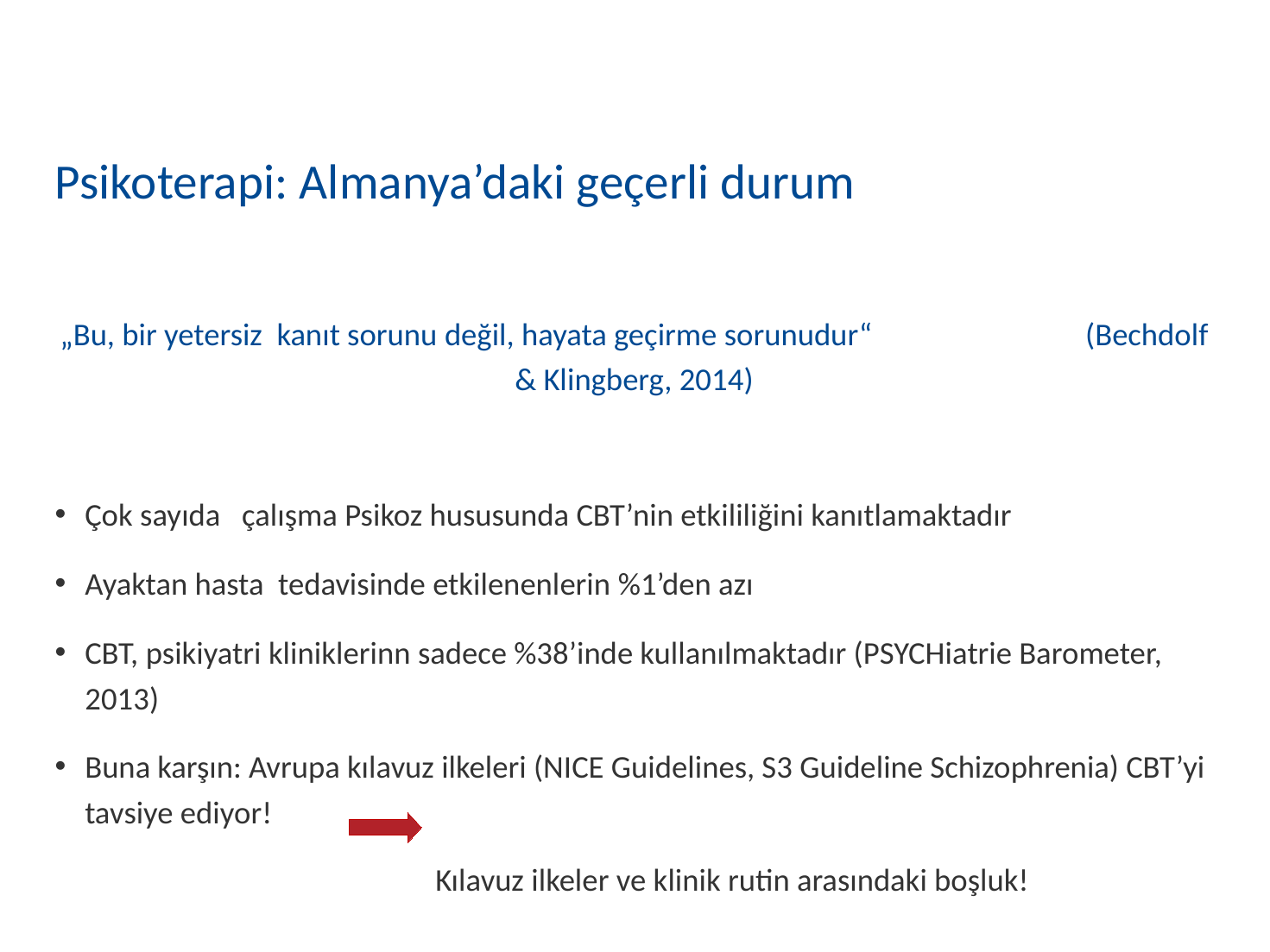

6
# Psikoterapi: Almanya’daki geçerli durum
„Bu, bir yetersiz  kanıt sorunu değil, hayata geçirme sorunudur“                              (Bechdolf & Klingberg, 2014)

Çok sayıda   çalışma Psikoz hususunda CBT’nin etkililiğini kanıtlamaktadır
Ayaktan hasta  tedavisinde etkilenenlerin %1’den azı
CBT, psikiyatri kliniklerinn sadece %38’inde kullanılmaktadır (PSYCHiatrie Barometer, 2013)
Buna karşın: Avrupa kılavuz ilkeleri (NICE Guidelines, S3 Guideline Schizophrenia) CBT’yi tavsiye ediyor!
                   Kılavuz ilkeler ve klinik rutin arasındaki boşluk!